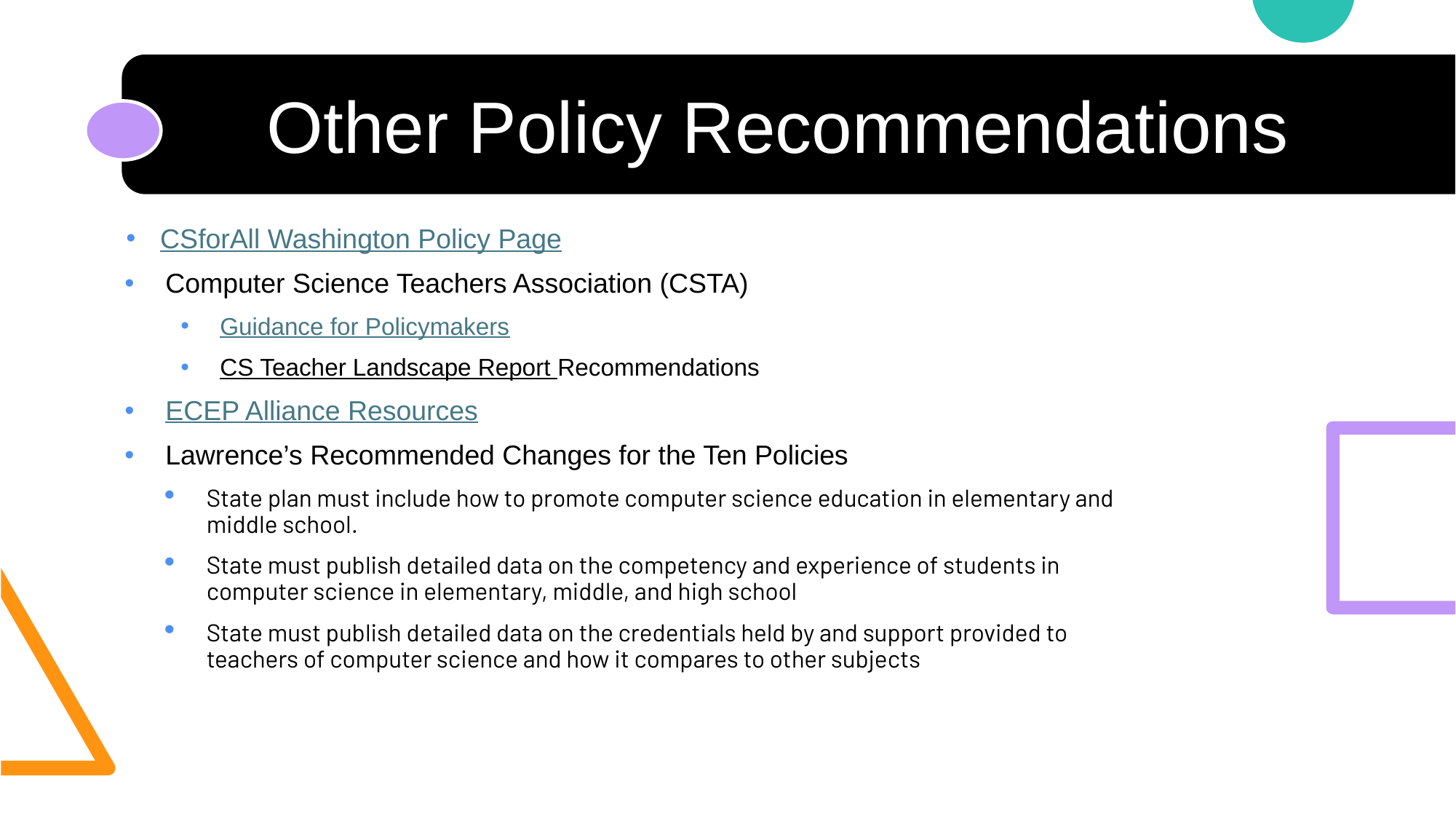

Other Policy Recommendations

CSforAll Washington Policy Page
Computer Science Teachers Association (CSTA)
Guidance for Policymakers
CS Teacher Landscape Report Recommendations
ECEP Alliance Resources
Lawrence’s Recommended Changes for the Ten Policies
State plan must include how to promote computer science education in elementary and middle school.
State must publish detailed data on the competency and experience of students in computer science in elementary, middle, and high school
State must publish detailed data on the credentials held by and support provided to teachers of computer science and how it compares to other subjects